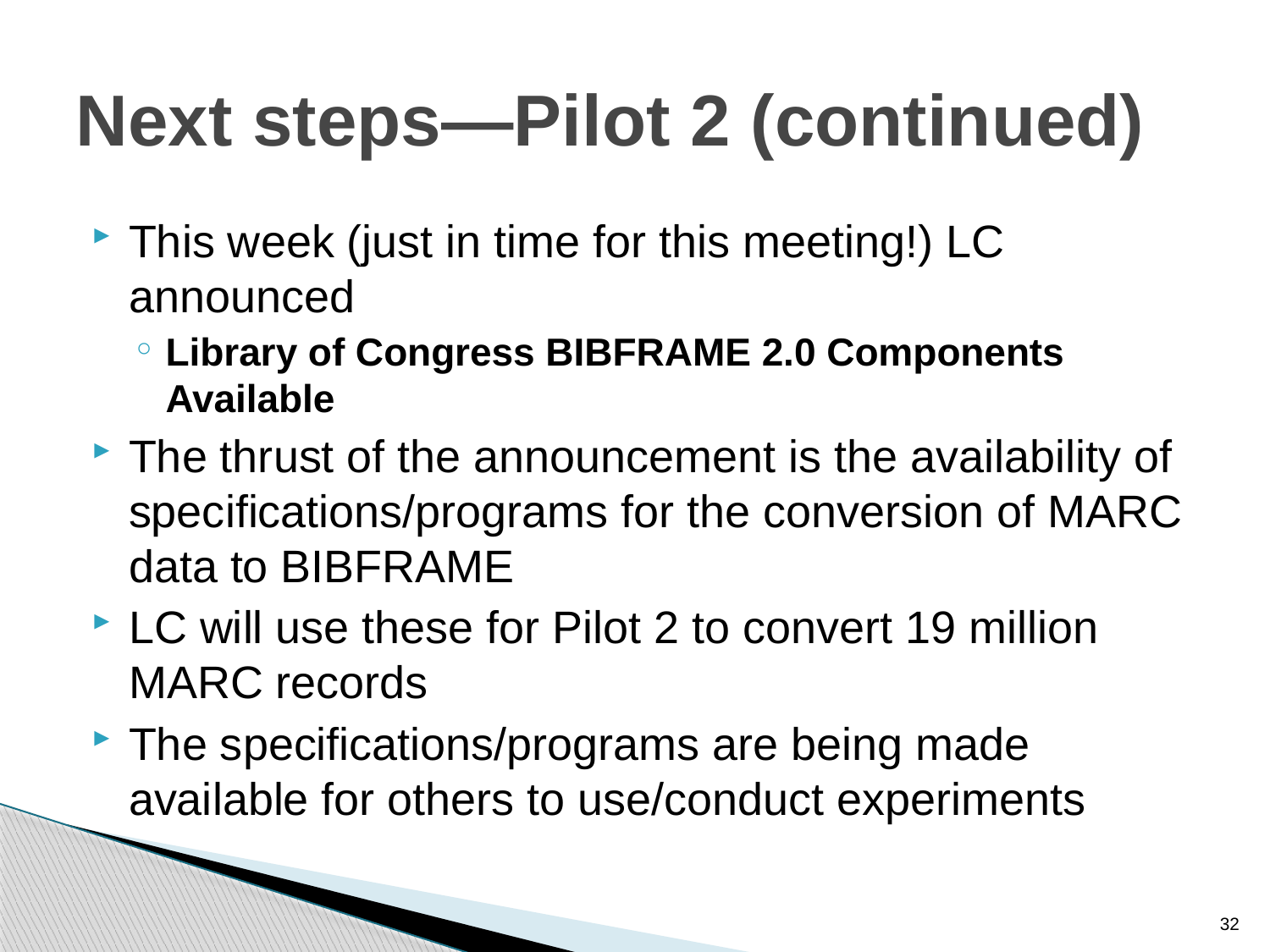

# Next steps—Pilot 2 (continued)
This week (just in time for this meeting!) LC announced
Library of Congress BIBFRAME 2.0 Components Available
The thrust of the announcement is the availability of specifications/programs for the conversion of MARC data to BIBFRAME
LC will use these for Pilot 2 to convert 19 million MARC records
The specifications/programs are being made available for others to use/conduct experiments

32